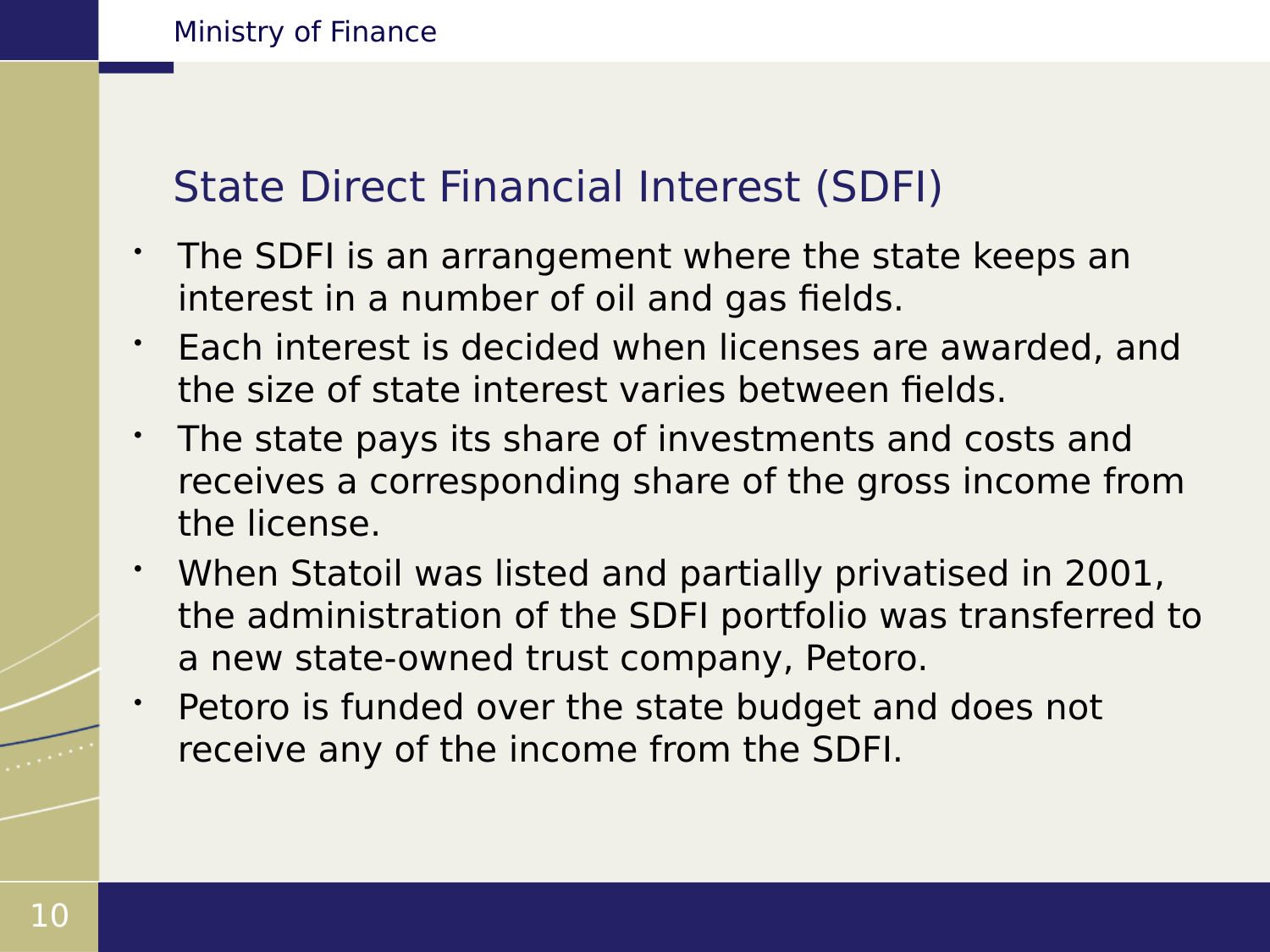

# State Direct Financial Interest (SDFI)
The SDFI is an arrangement where the state keeps an interest in a number of oil and gas fields.
Each interest is decided when licenses are awarded, and the size of state interest varies between fields.
The state pays its share of investments and costs and receives a corresponding share of the gross income from the license.
When Statoil was listed and partially privatised in 2001, the administration of the SDFI portfolio was transferred to a new state-owned trust company, Petoro.
Petoro is funded over the state budget and does not receive any of the income from the SDFI.
10